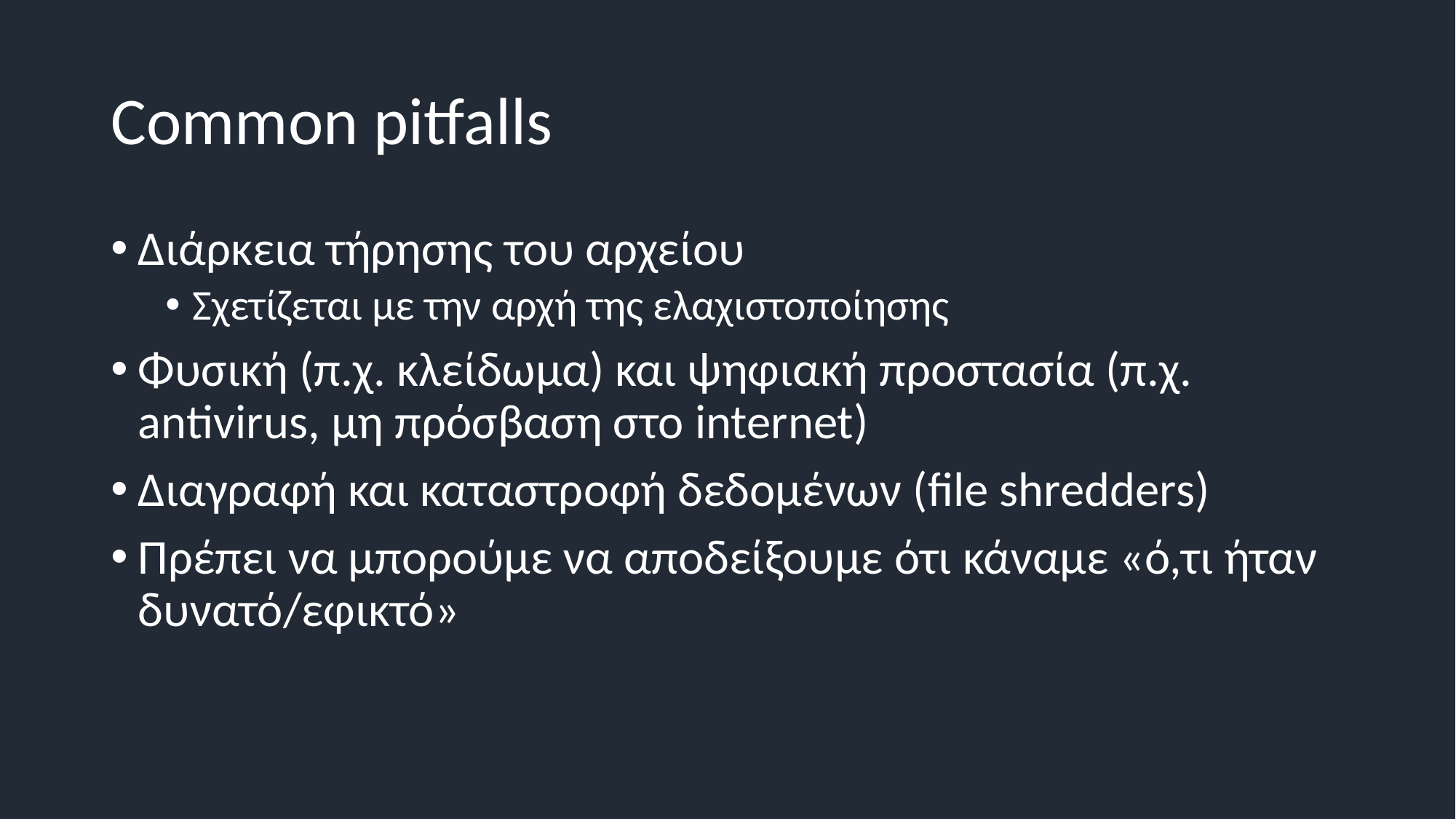

# Common pitfalls
Διάρκεια τήρησης του αρχείου
Σχετίζεται με την αρχή της ελαχιστοποίησης
Φυσική (π.χ. κλείδωμα) και ψηφιακή προστασία (π.χ. antivirus, μη πρόσβαση στο internet)
Διαγραφή και καταστροφή δεδομένων (file shredders)
Πρέπει να μπορούμε να αποδείξουμε ότι κάναμε «ό,τι ήταν δυνατό/εφικτό»